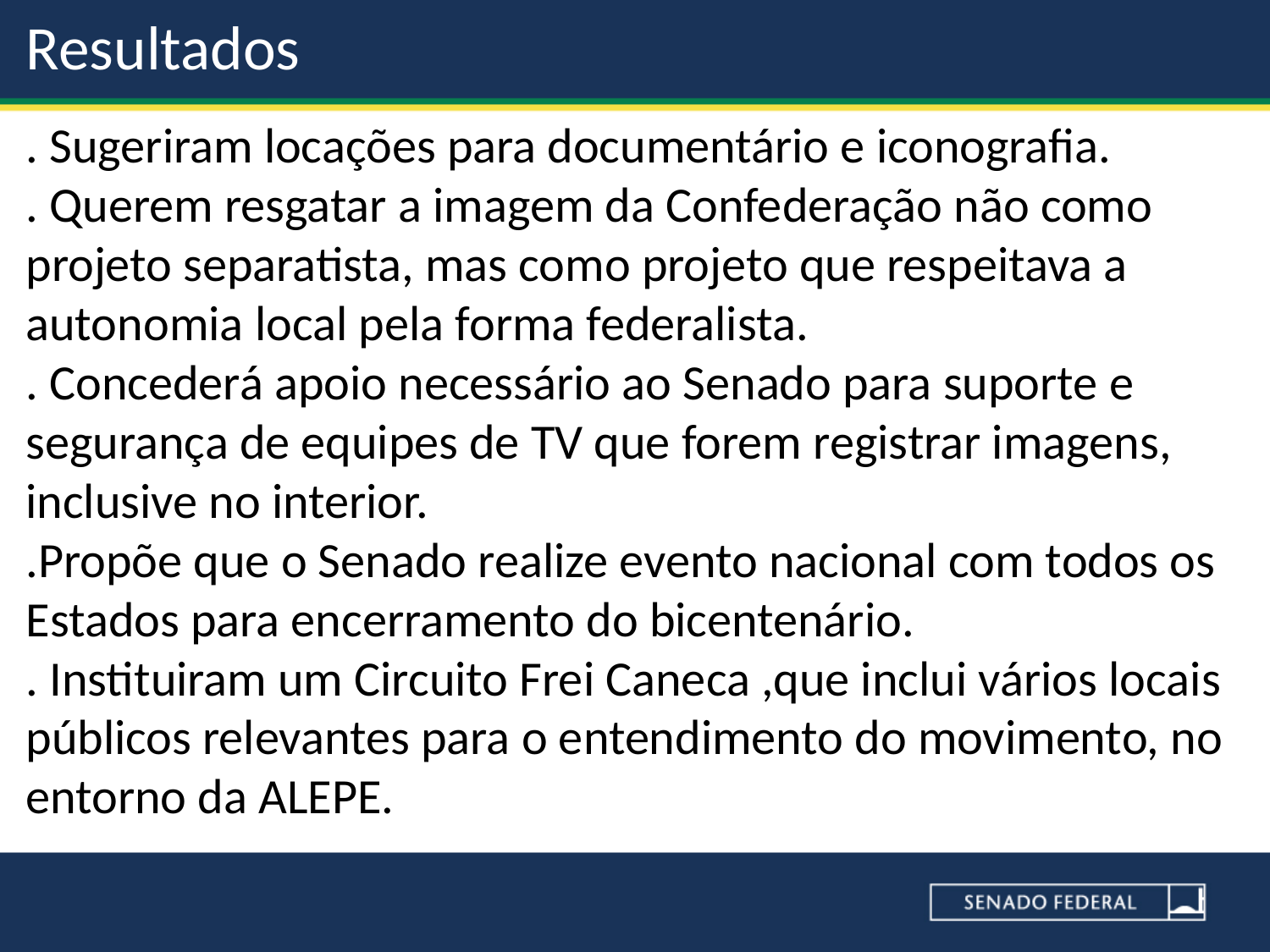

# Resultados
. Sugeriram locações para documentário e iconografia.
. Querem resgatar a imagem da Confederação não como projeto separatista, mas como projeto que respeitava a autonomia local pela forma federalista.
. Concederá apoio necessário ao Senado para suporte e segurança de equipes de TV que forem registrar imagens, inclusive no interior.
.Propõe que o Senado realize evento nacional com todos os Estados para encerramento do bicentenário.
. Instituiram um Circuito Frei Caneca ,que inclui vários locais públicos relevantes para o entendimento do movimento, no entorno da ALEPE.